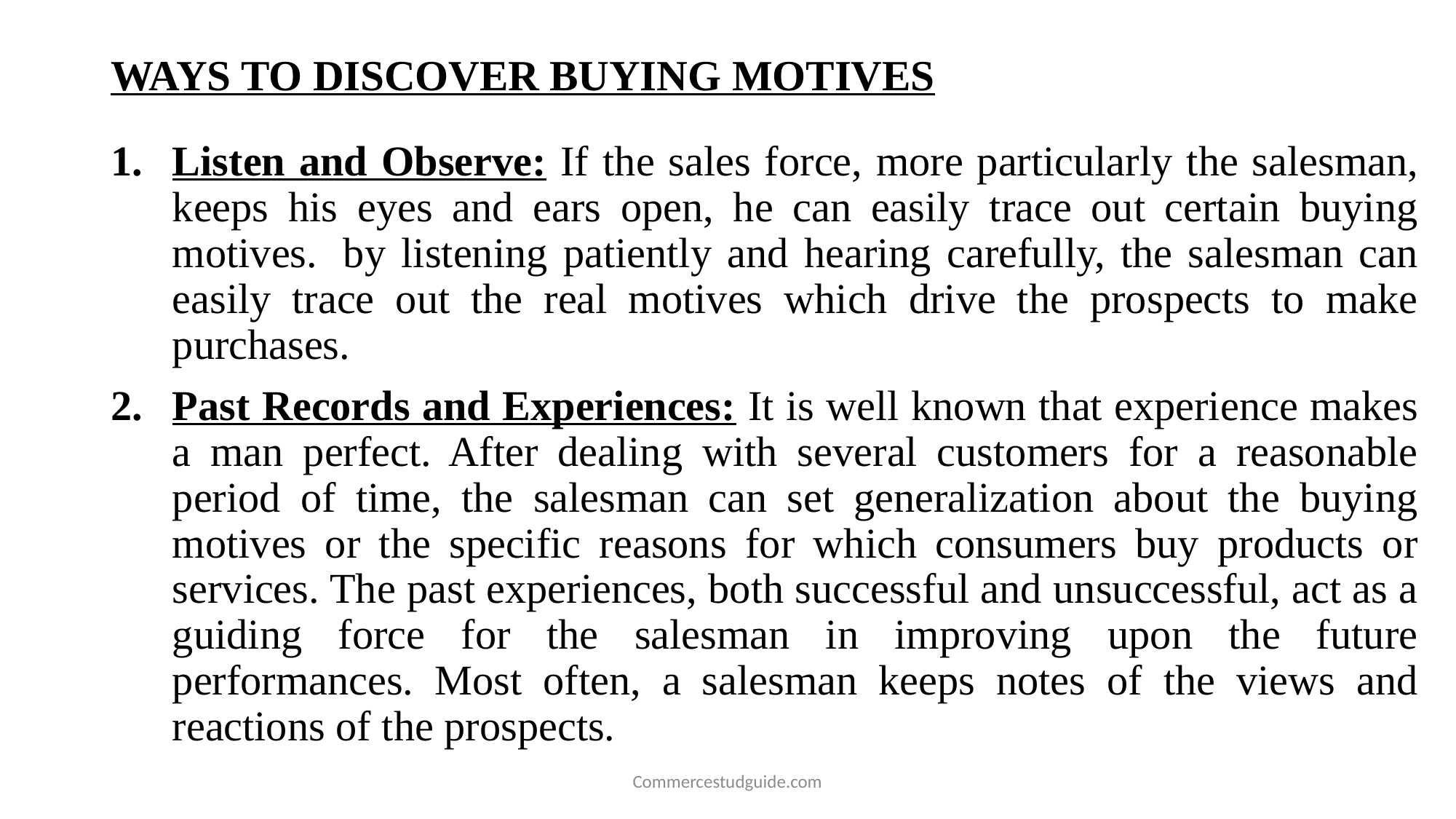

# WAYS TO DISCOVER BUYING MOTIVES
Listen and Observe: If the sales force, more particularly the salesman, keeps his eyes and ears open, he can easily trace out certain buying motives.  by listening patiently and hearing carefully, the salesman can easily trace out the real motives which drive the prospects to make purchases.
Past Records and Experiences: It is well known that experience makes a man perfect. After dealing with several customers for a reasonable period of time, the salesman can set generalization about the buying motives or the specific reasons for which consumers buy products or services. The past experiences, both successful and unsuccessful, act as a guiding force for the salesman in improving upon the future performances. Most often, a salesman keeps notes of the views and reactions of the prospects.

Commercestudguide.com